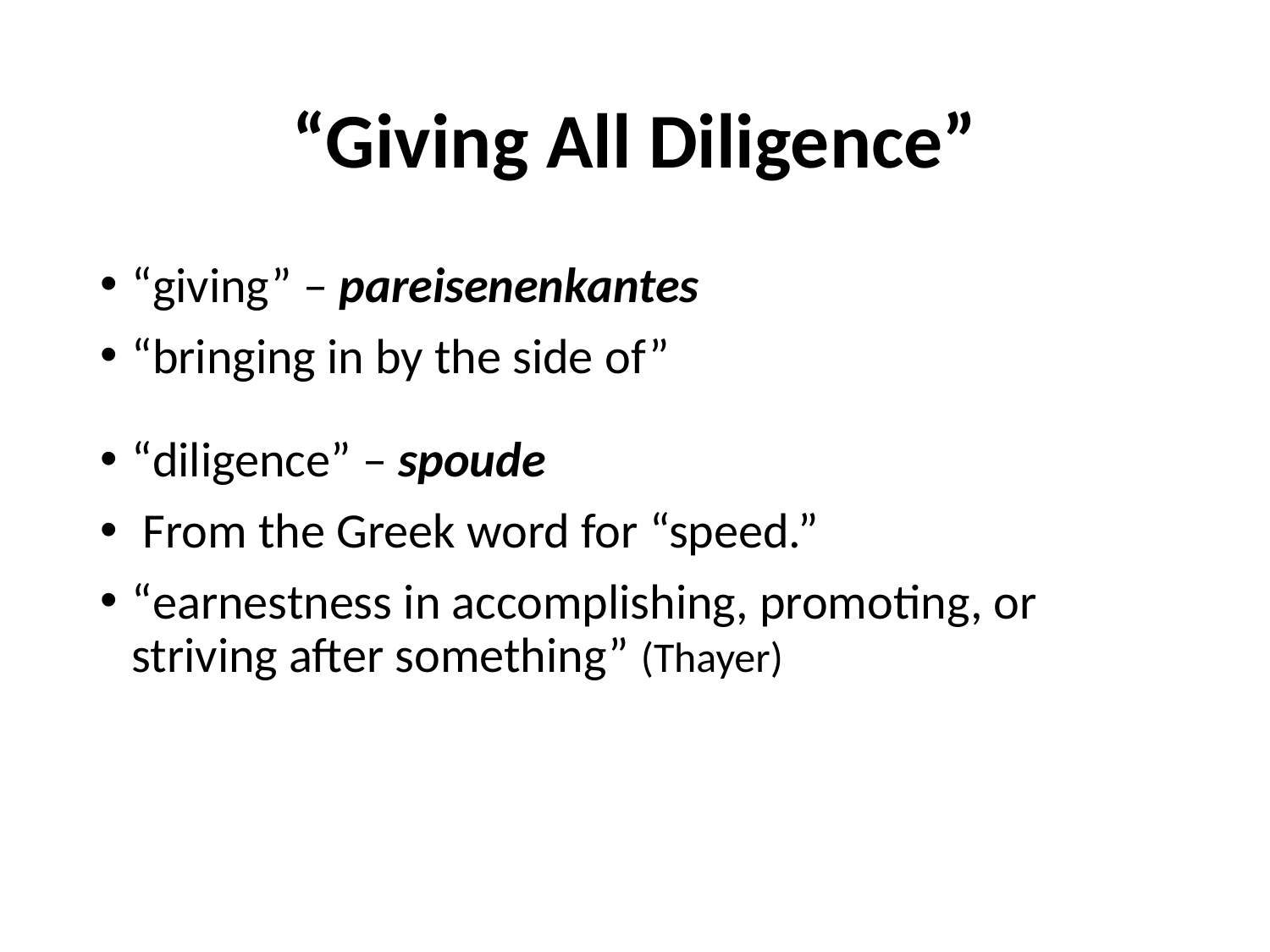

# “Giving All Diligence”
“giving” – pareisenenkantes
“bringing in by the side of”

“diligence” – spoude
 From the Greek word for “speed.”
“earnestness in accomplishing, promoting, or striving after something” (Thayer)